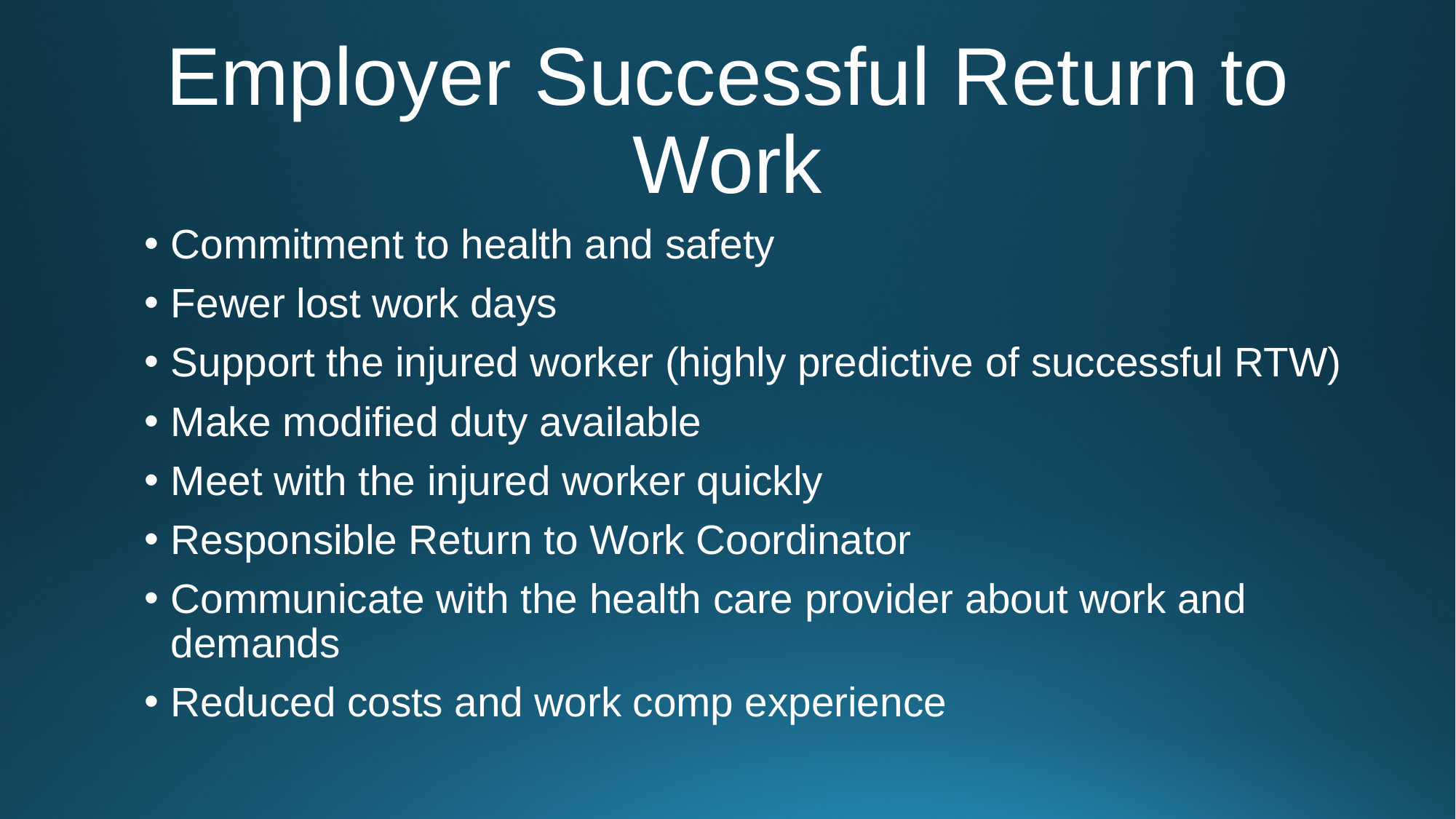

# Employer Successful Return to Work
Commitment to health and safety
Fewer lost work days
Support the injured worker (highly predictive of successful RTW)
Make modified duty available
Meet with the injured worker quickly
Responsible Return to Work Coordinator
Communicate with the health care provider about work and demands
Reduced costs and work comp experience